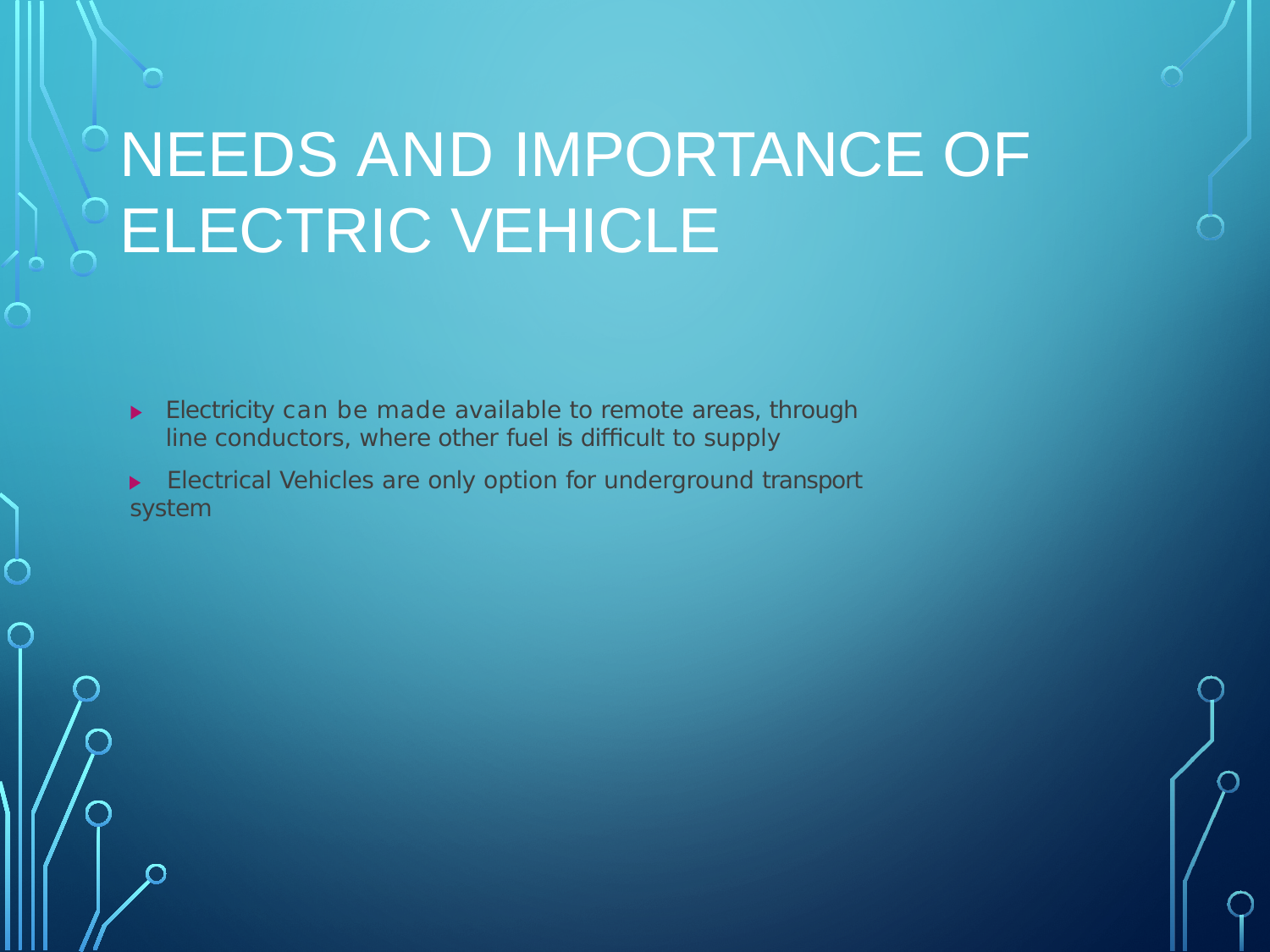

# Needs and Importance of Electric Vehicle
▶	Electricity can be made available to remote areas, through line conductors, where other fuel is difficult to supply
▶	Electrical Vehicles are only option for underground transport system